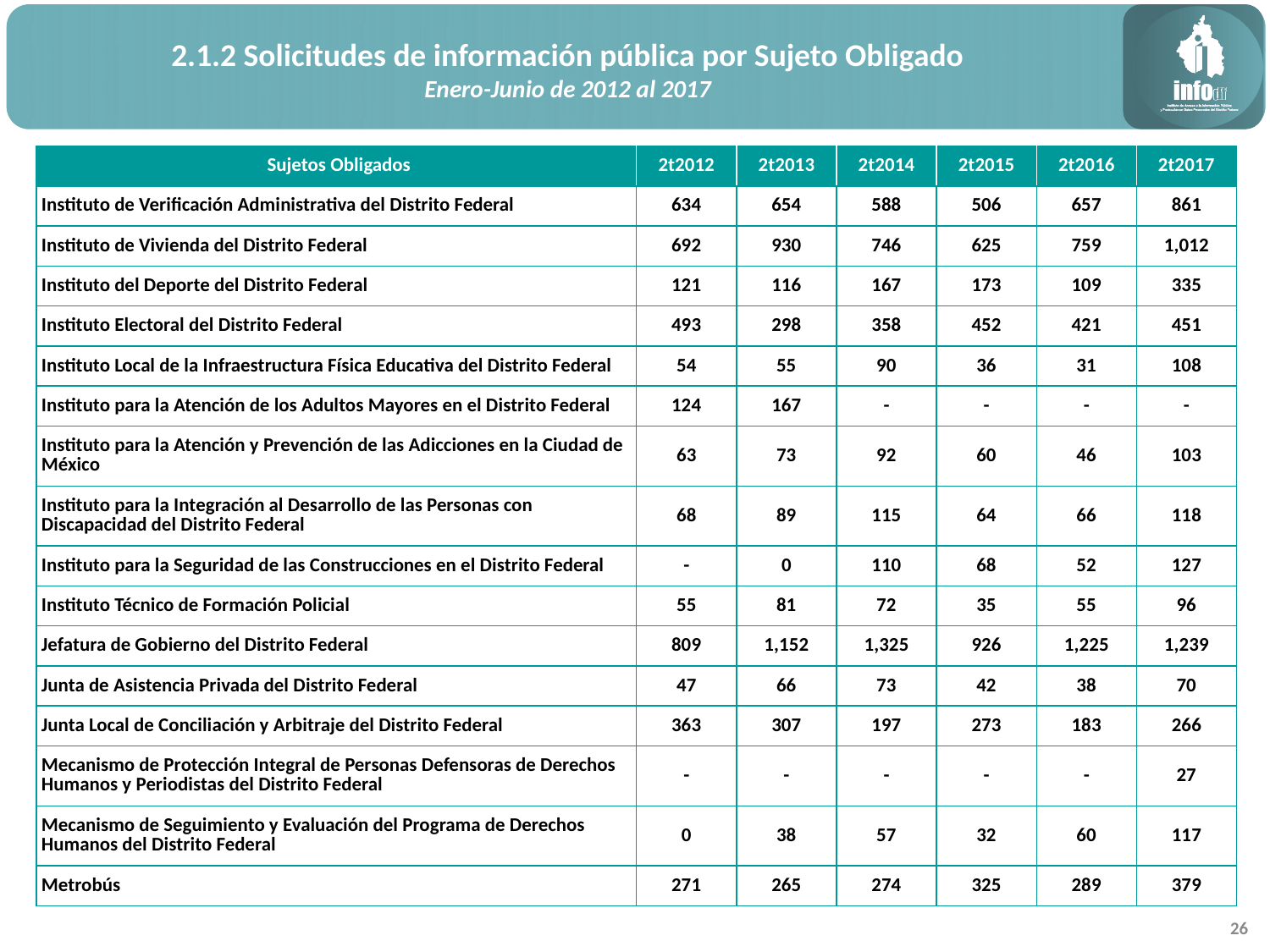

2.1.2 Solicitudes de información pública por Sujeto Obligado
Enero-Junio de 2012 al 2017
| Sujetos Obligados | 2t2012 | 2t2013 | 2t2014 | 2t2015 | 2t2016 | 2t2017 |
| --- | --- | --- | --- | --- | --- | --- |
| Instituto de Verificación Administrativa del Distrito Federal | 634 | 654 | 588 | 506 | 657 | 861 |
| Instituto de Vivienda del Distrito Federal | 692 | 930 | 746 | 625 | 759 | 1,012 |
| Instituto del Deporte del Distrito Federal | 121 | 116 | 167 | 173 | 109 | 335 |
| Instituto Electoral del Distrito Federal | 493 | 298 | 358 | 452 | 421 | 451 |
| Instituto Local de la Infraestructura Física Educativa del Distrito Federal | 54 | 55 | 90 | 36 | 31 | 108 |
| Instituto para la Atención de los Adultos Mayores en el Distrito Federal | 124 | 167 | - | - | - | - |
| Instituto para la Atención y Prevención de las Adicciones en la Ciudad de México | 63 | 73 | 92 | 60 | 46 | 103 |
| Instituto para la Integración al Desarrollo de las Personas con Discapacidad del Distrito Federal | 68 | 89 | 115 | 64 | 66 | 118 |
| Instituto para la Seguridad de las Construcciones en el Distrito Federal | - | 0 | 110 | 68 | 52 | 127 |
| Instituto Técnico de Formación Policial | 55 | 81 | 72 | 35 | 55 | 96 |
| Jefatura de Gobierno del Distrito Federal | 809 | 1,152 | 1,325 | 926 | 1,225 | 1,239 |
| Junta de Asistencia Privada del Distrito Federal | 47 | 66 | 73 | 42 | 38 | 70 |
| Junta Local de Conciliación y Arbitraje del Distrito Federal | 363 | 307 | 197 | 273 | 183 | 266 |
| Mecanismo de Protección Integral de Personas Defensoras de Derechos Humanos y Periodistas del Distrito Federal | - | - | - | - | - | 27 |
| Mecanismo de Seguimiento y Evaluación del Programa de Derechos Humanos del Distrito Federal | 0 | 38 | 57 | 32 | 60 | 117 |
| Metrobús | 271 | 265 | 274 | 325 | 289 | 379 |
26